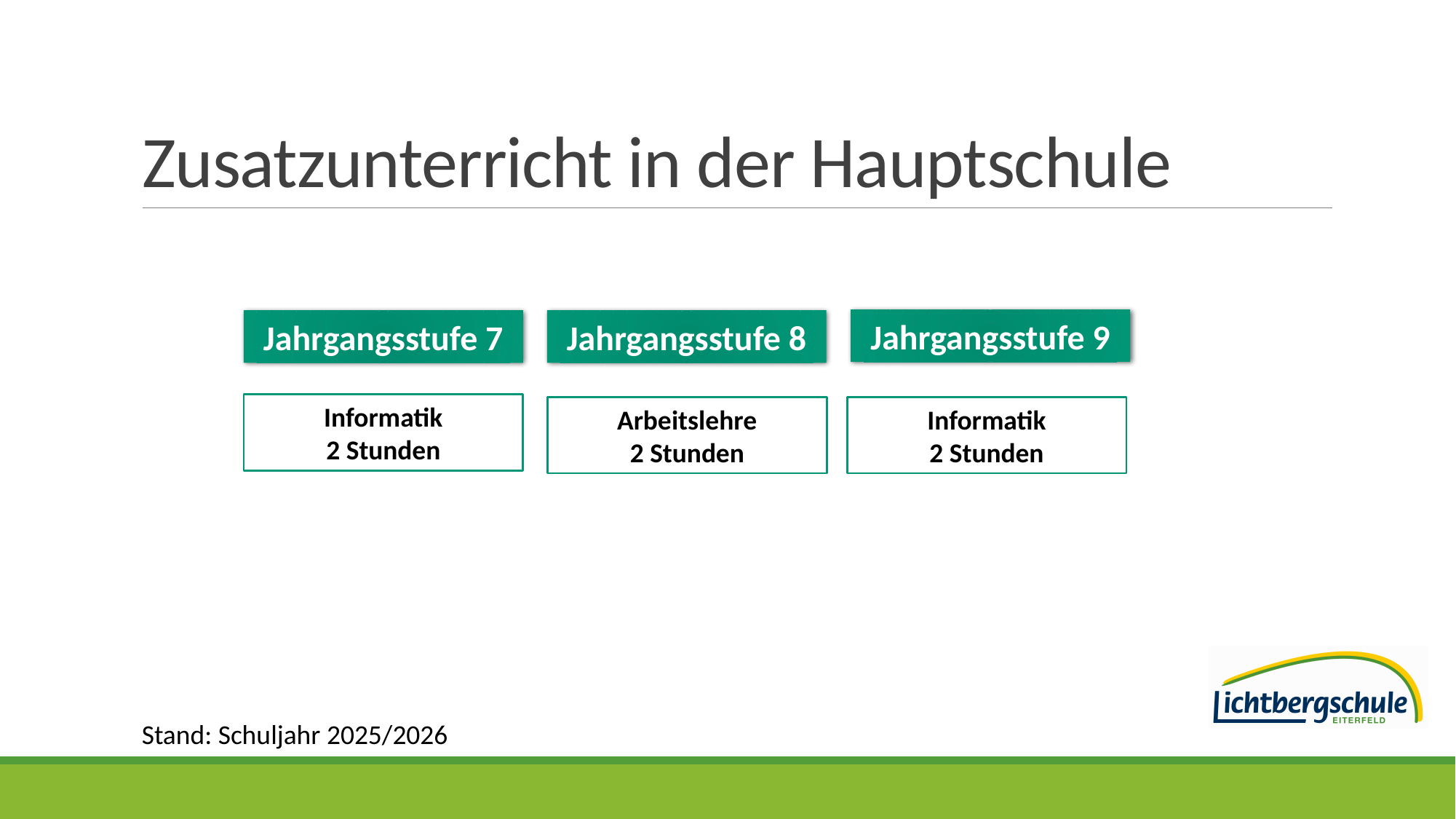

# Zusatzunterricht in der Hauptschule
Jahrgangsstufe 9
Jahrgangsstufe 7
Jahrgangsstufe 8
Informatik
2 Stunden
Informatik
2 Stunden
Arbeitslehre
2 Stunden
Stand: Schuljahr 2025/2026